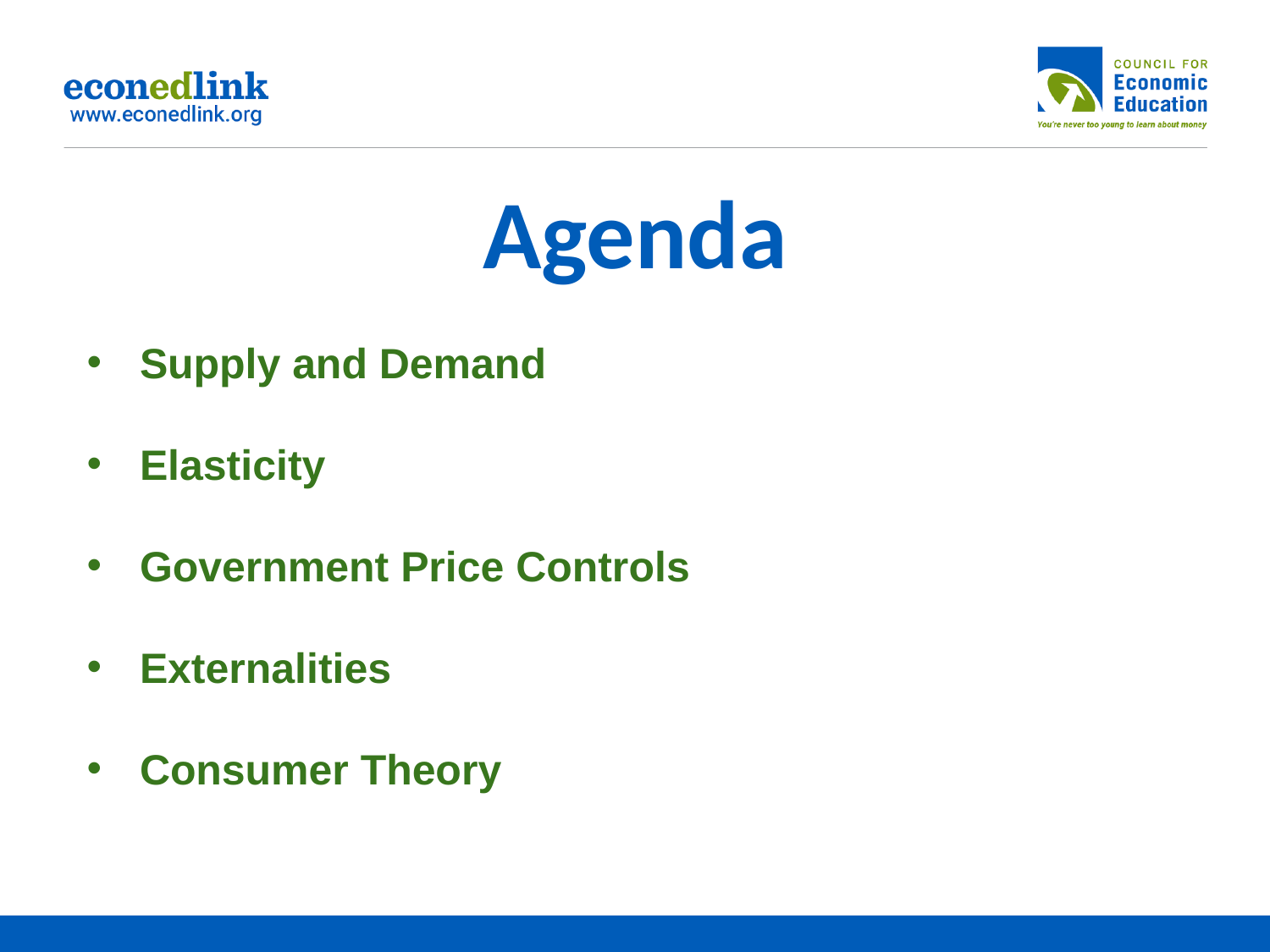

# Agenda
Supply and Demand

Elasticity

Government Price Controls

Externalities

Consumer Theory